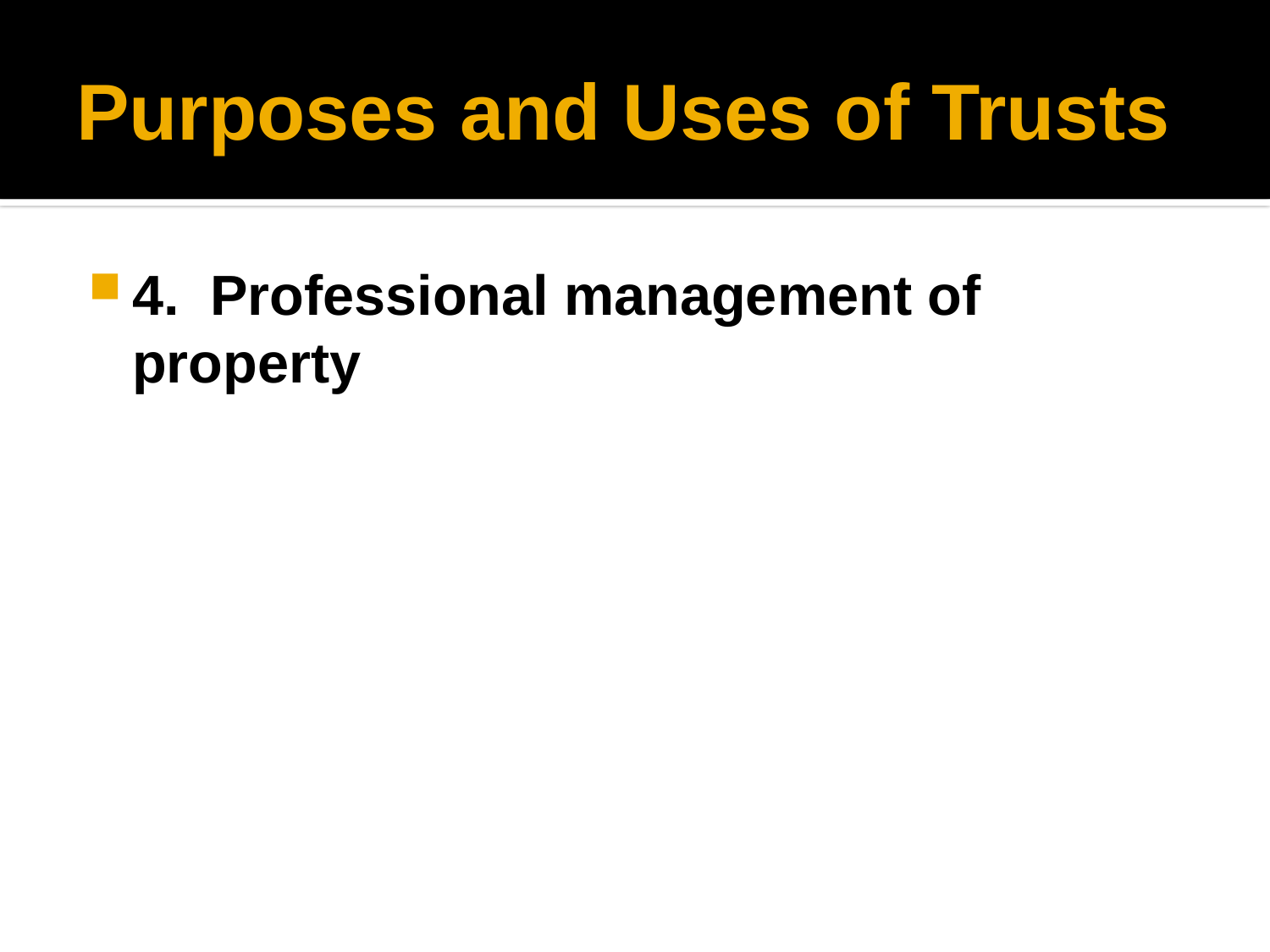

# Purposes and Uses of Trusts
4.  Professional management of property